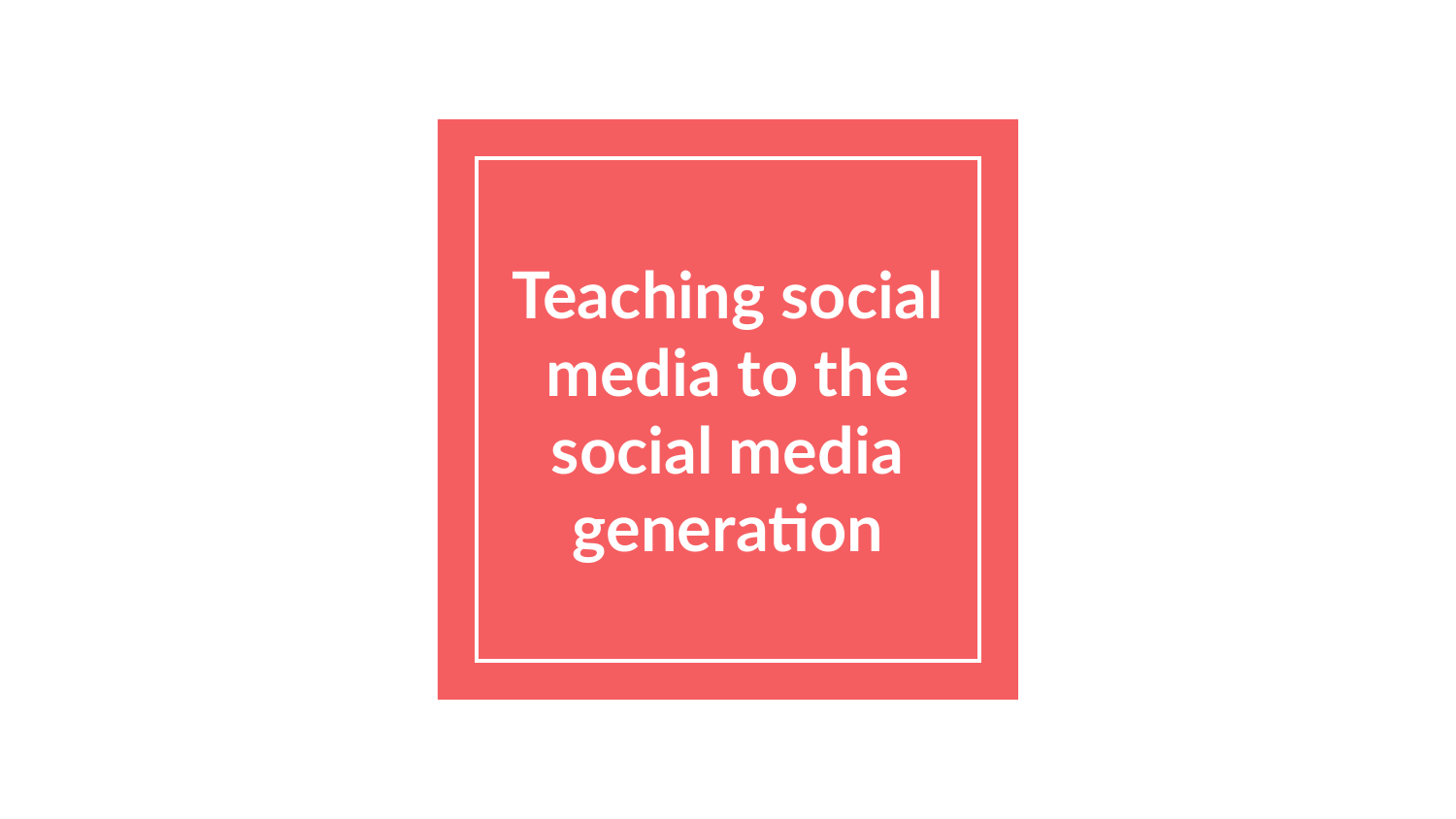

# Teaching social media to the social media generation